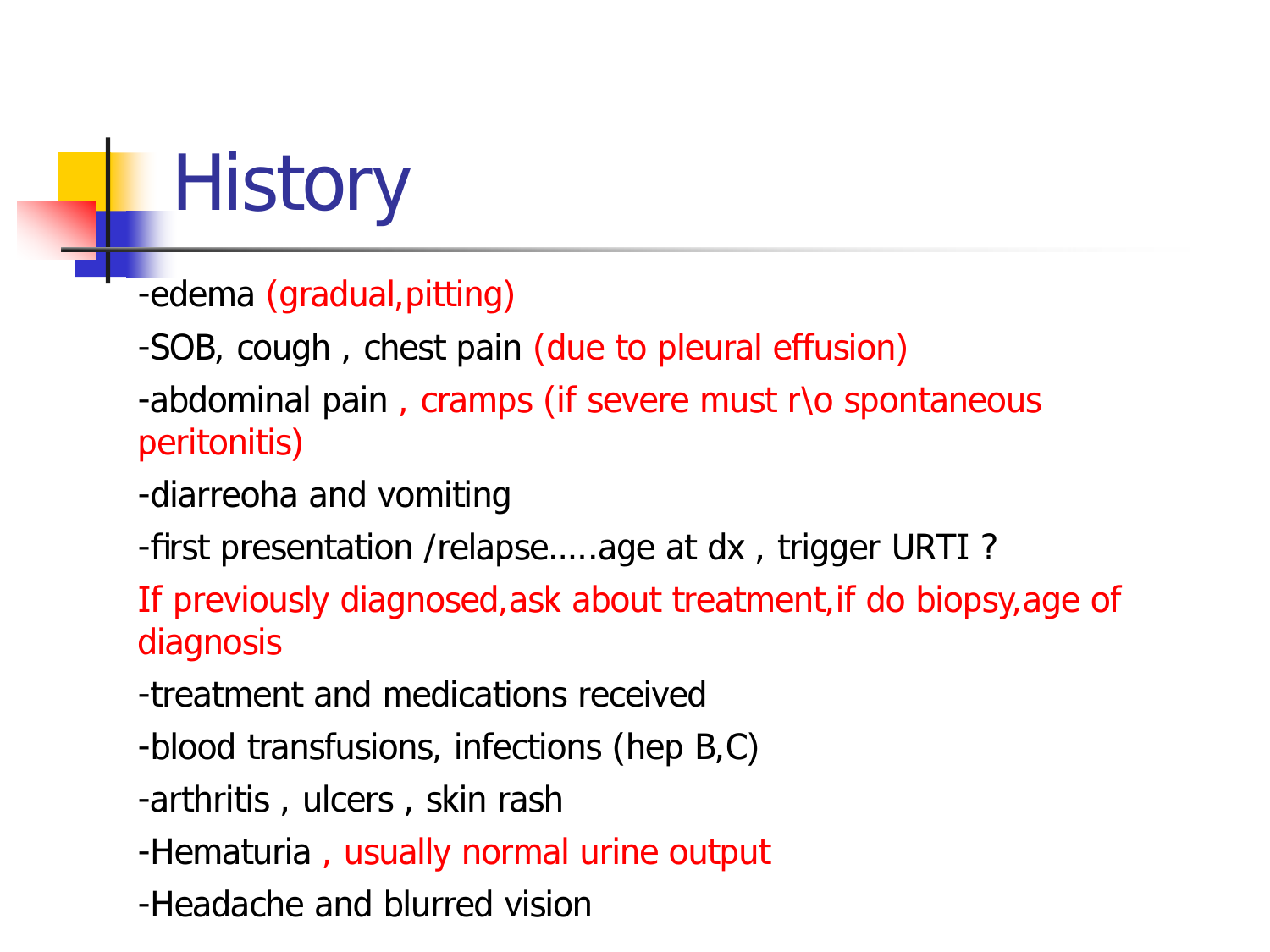

# History
-edema (gradual,pitting)
-SOB, cough , chest pain (due to pleural effusion)
-abdominal pain , cramps (if severe must r\o spontaneous peritonitis)
-diarreoha and vomiting
-first presentation /relapse…..age at dx , trigger URTI ?
If previously diagnosed,ask about treatment,if do biopsy,age of diagnosis
-treatment and medications received
-blood transfusions, infections (hep B,C)
-arthritis , ulcers , skin rash
-Hematuria , usually normal urine output
-Headache and blurred vision